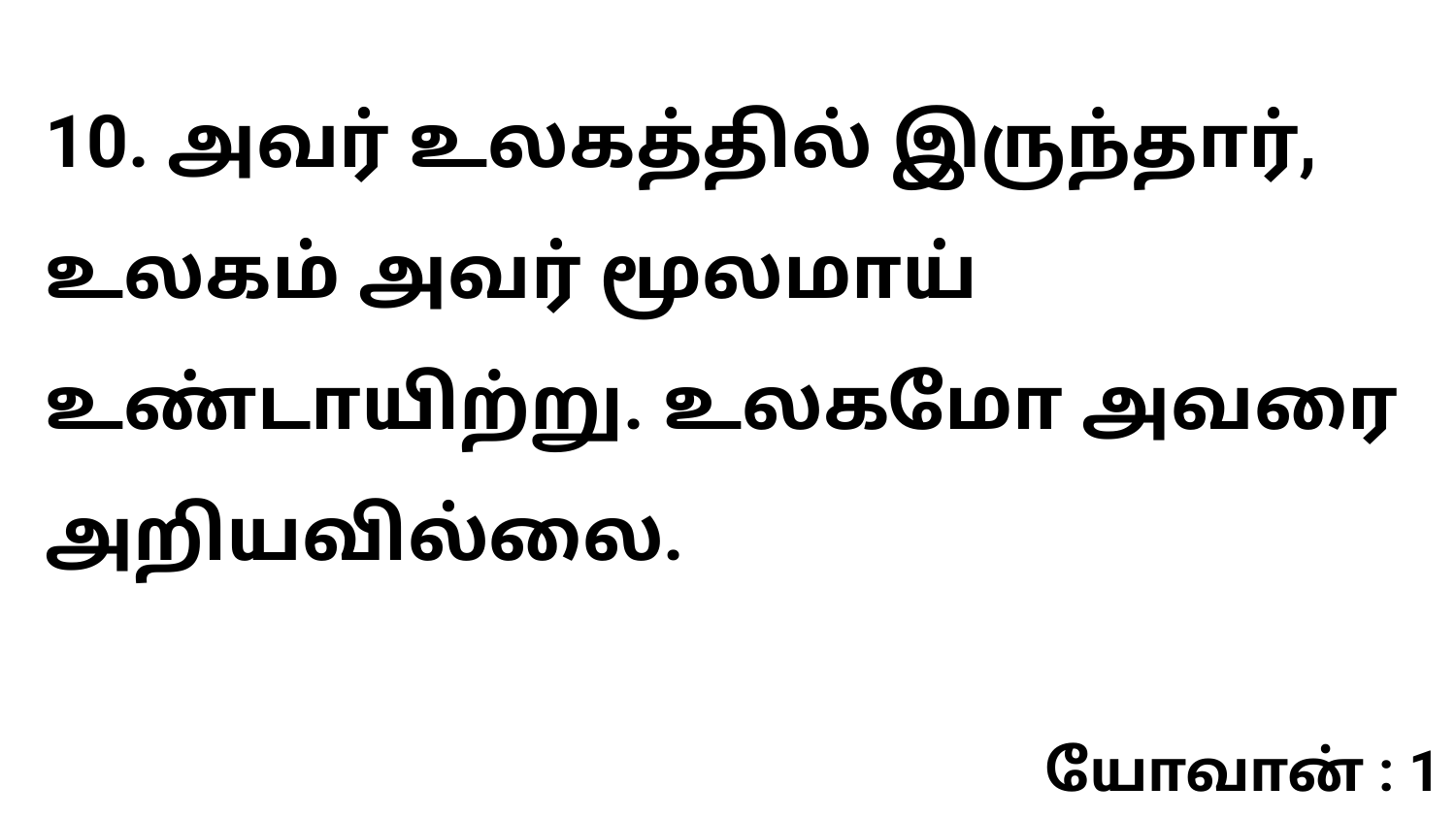

10. அவர் உலகத்தில் இருந்தார், உலகம் அவர் மூலமாய் உண்டாயிற்று. உலகமோ அவரை அறியவில்லை.
யோவான் : 1